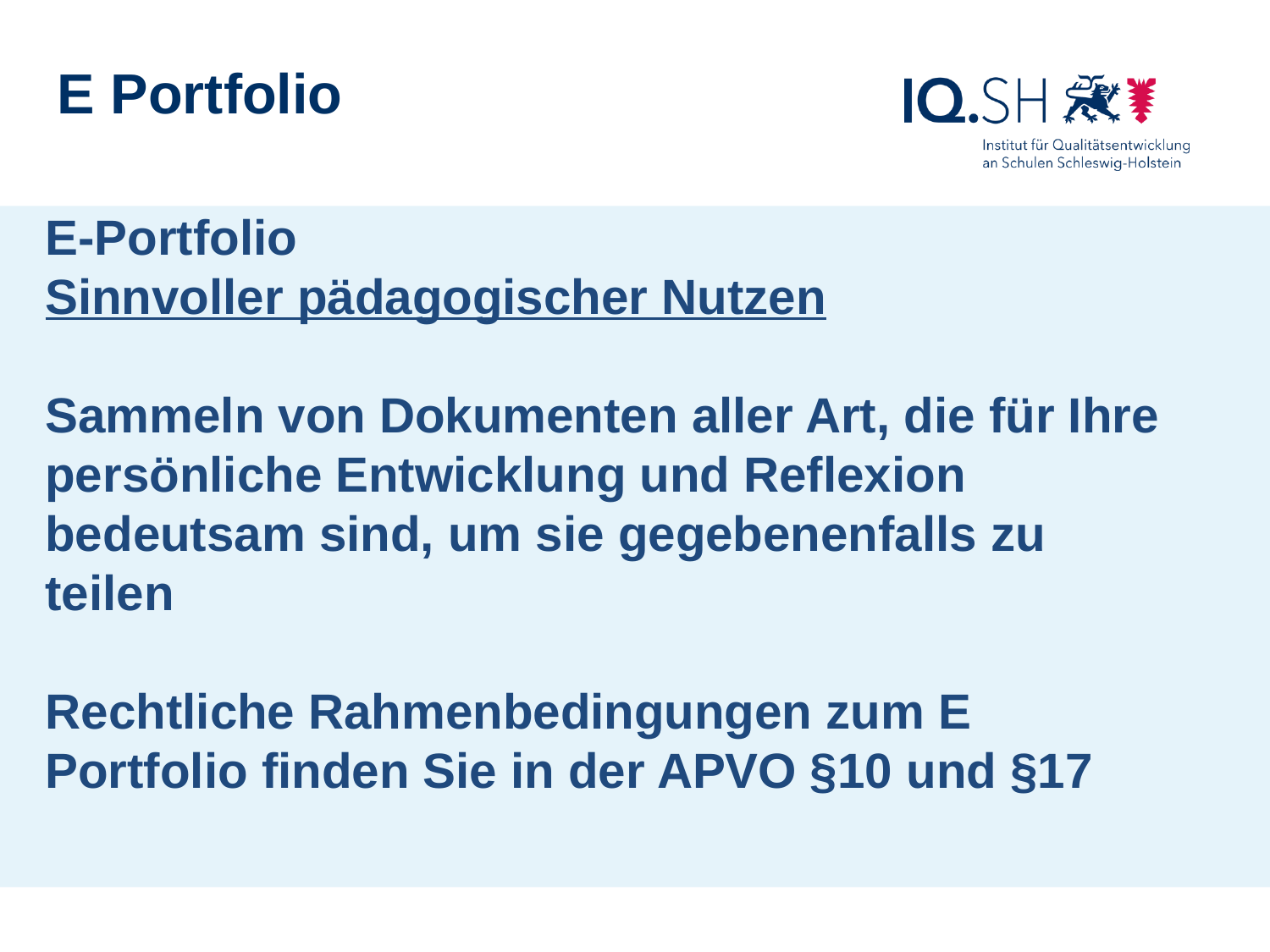

E Portfolio
E-Portfolio
Sinnvoller pädagogischer Nutzen

Sammeln von Dokumenten aller Art, die für Ihre persönliche Entwicklung und Reflexion bedeutsam sind, um sie gegebenenfalls zu teilen

Rechtliche Rahmenbedingungen zum E Portfolio finden Sie in der APVO §10 und §17